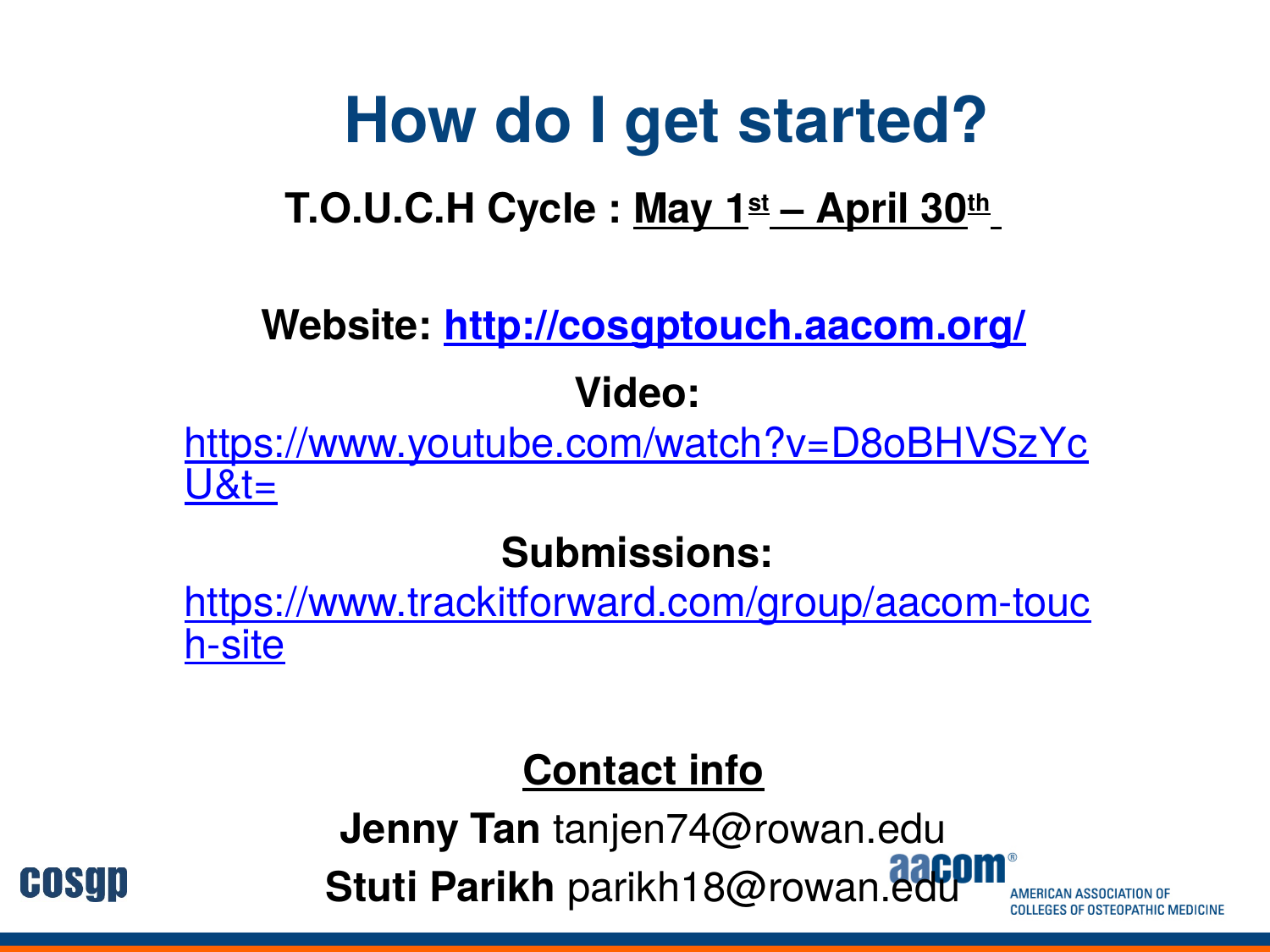

# How do I get started?
T.O.U.C.H Cycle : May 1st – April 30th

Website: http://cosgptouch.aacom.org/
Video: https://www.youtube.com/watch?v=D8oBHVSzYcU&t=
Submissions: https://www.trackitforward.com/group/aacom-touch-site

Contact info
Jenny Tan tanjen74@rowan.edu
Stuti Parikh parikh18@rowan.edu